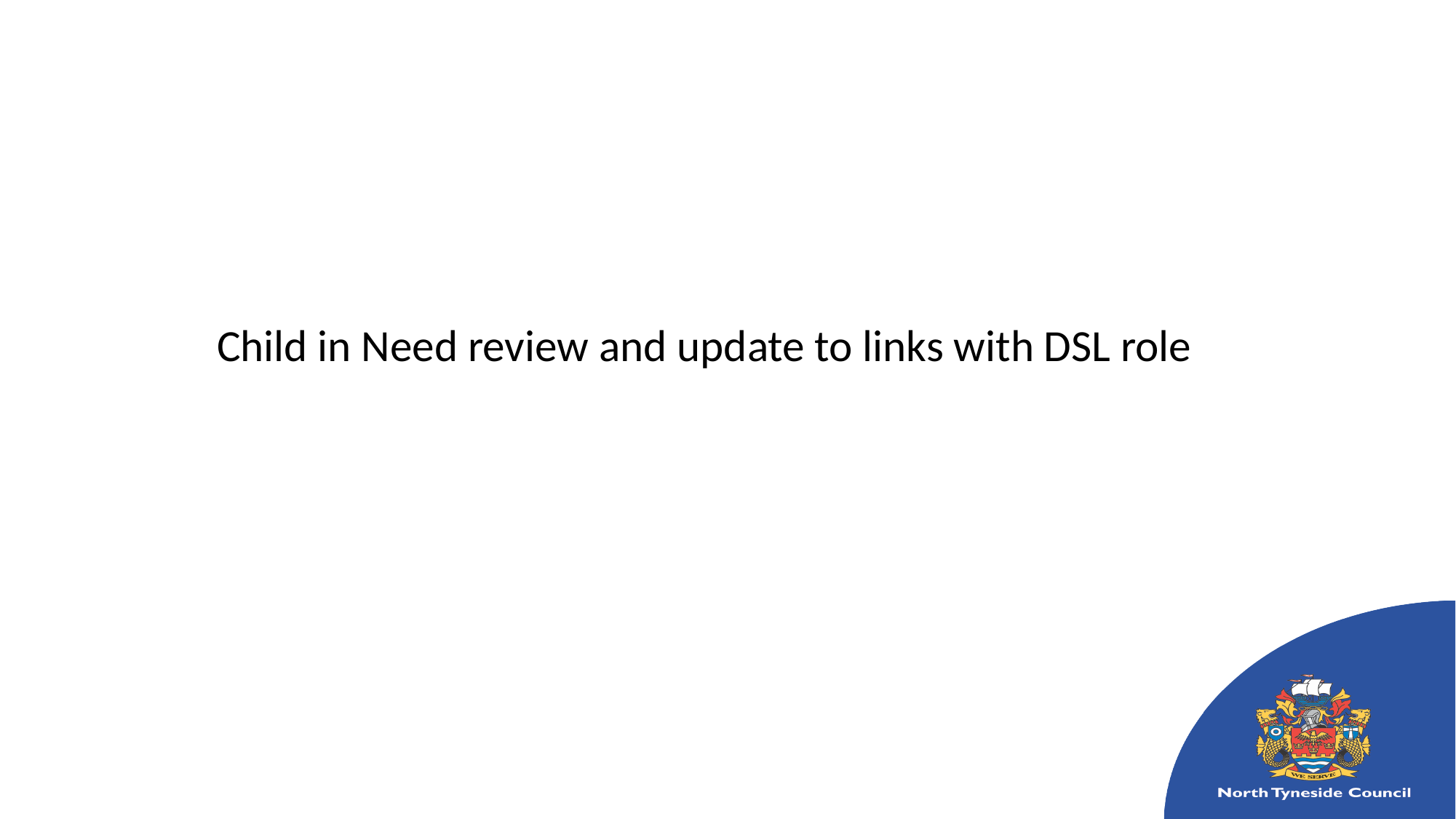

# Child in Need review and update to links with DSL role